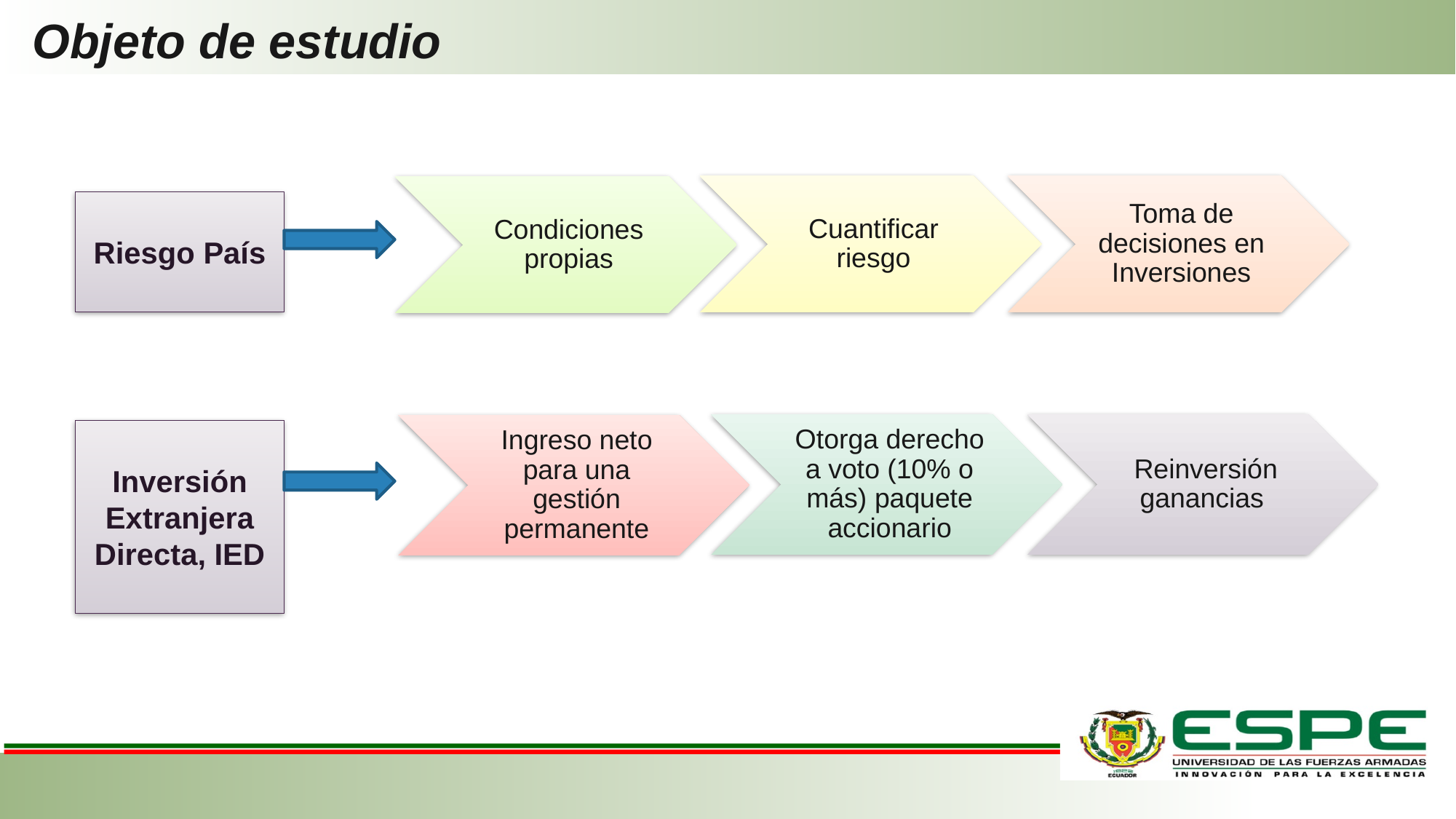

# Objeto de estudio
Condiciones propias
Cuantificar riesgo
Toma de decisiones en Inversiones

Riesgo País

Ingreso neto para una gestión permanente
Otorga derecho a voto (10% o más) paquete accionario
Reinversión ganancias

Inversión Extranjera Directa, IED